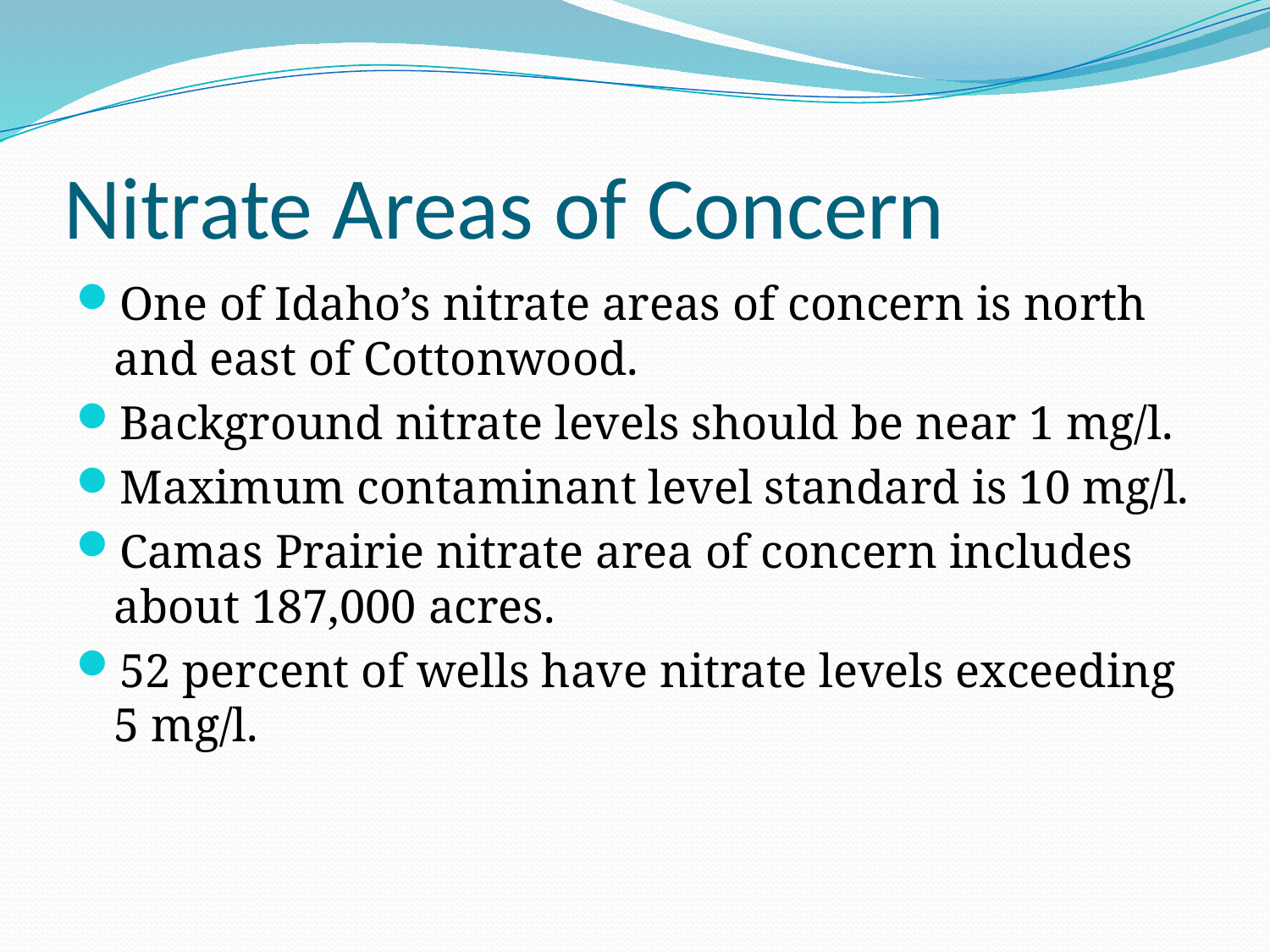

# Nitrate Areas of Concern
One of Idaho’s nitrate areas of concern is north and east of Cottonwood.
Background nitrate levels should be near 1 mg/l.
Maximum contaminant level standard is 10 mg/l.
Camas Prairie nitrate area of concern includes about 187,000 acres.
52 percent of wells have nitrate levels exceeding 5 mg/l.